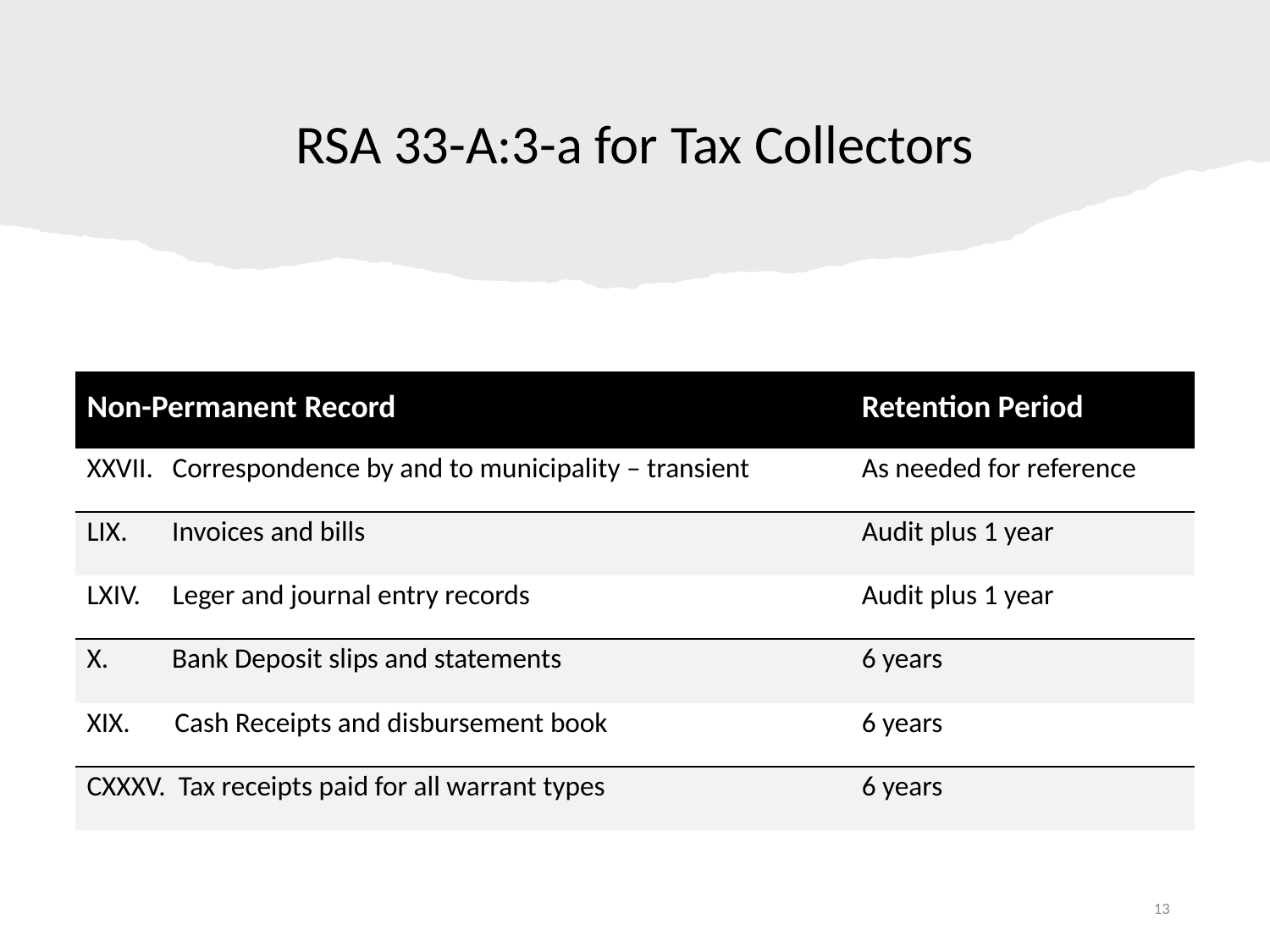

# RSA 33-A:3-a for Tax Collectors
| Non-Permanent Record | Retention Period |
| --- | --- |
| XXVII. Correspondence by and to municipality – transient | As needed for reference |
| LIX. Invoices and bills | Audit plus 1 year |
| LXIV. Leger and journal entry records | Audit plus 1 year |
| X. Bank Deposit slips and statements | 6 years |
| XIX. Cash Receipts and disbursement book | 6 years |
| CXXXV. Tax receipts paid for all warrant types | 6 years |
13